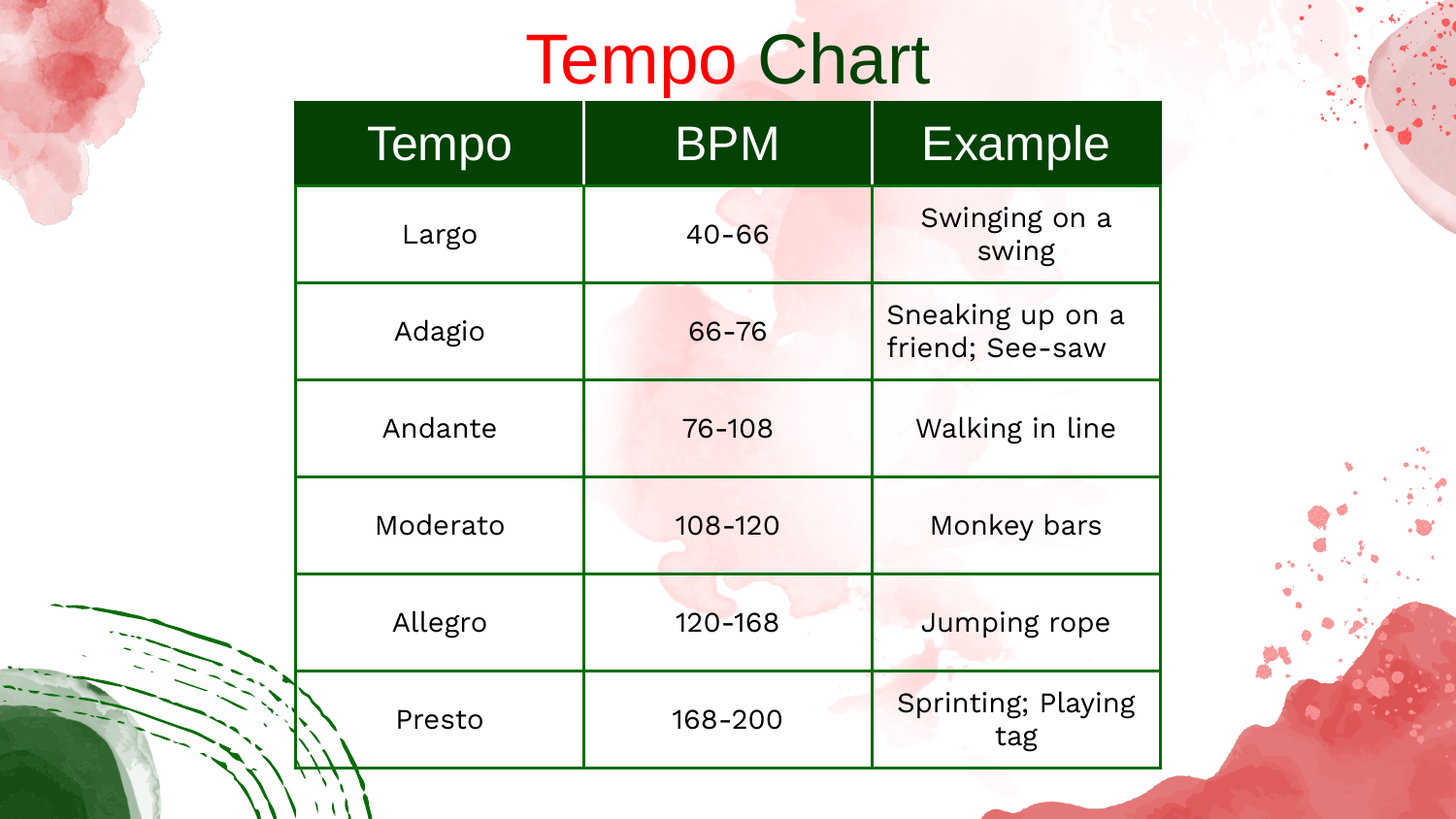

# Tempo Chart
| Tempo | BPM | Example |
| --- | --- | --- |
| Largo | 40-66 | Swinging on a swing |
| Adagio | 66-76 | Sneaking up on a friend; See-saw |
| Andante | 76-108 | Walking in line |
| Moderato | 108-120 | Monkey bars |
| Allegro | 120-168 | Jumping rope |
| Presto | 168-200 | Sprinting; Playing tag |